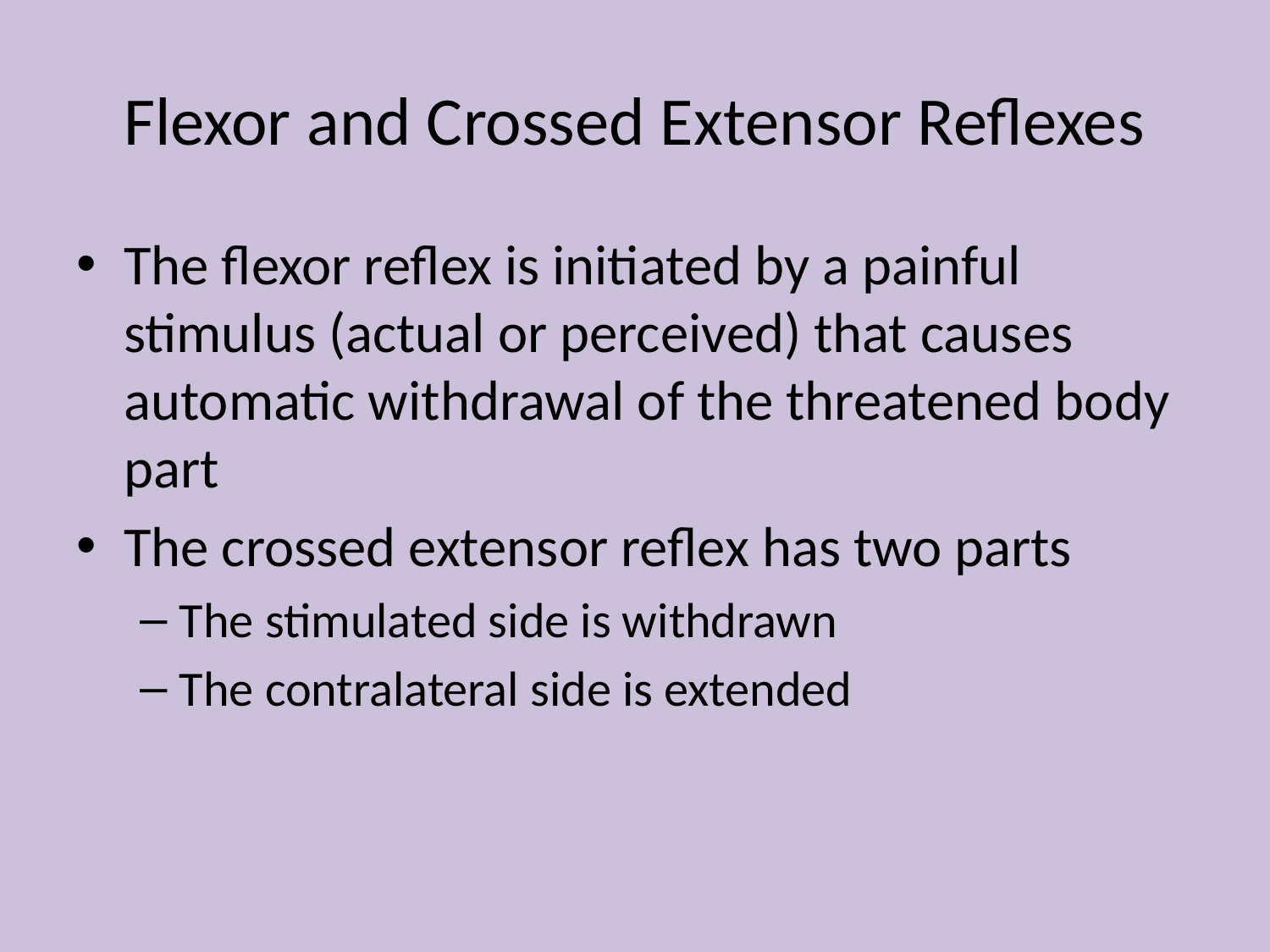

# Flexor and Crossed Extensor Reflexes
The flexor reflex is initiated by a painful stimulus (actual or perceived) that causes automatic withdrawal of the threatened body part
The crossed extensor reflex has two parts
The stimulated side is withdrawn
The contralateral side is extended